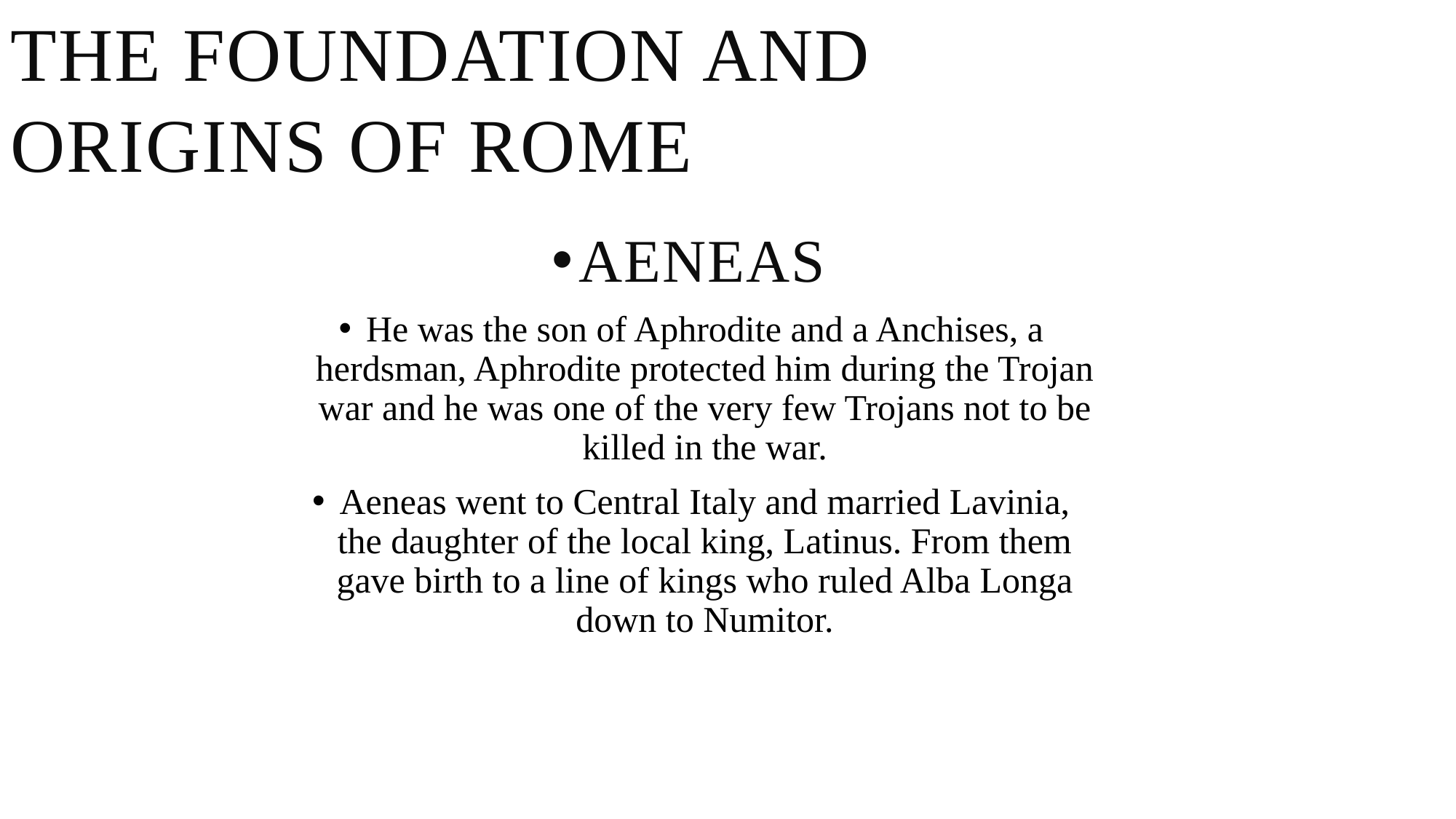

The foundation and origins of Rome
Aeneas
He was the son of Aphrodite and a Anchises, a herdsman, Aphrodite protected him during the Trojan war and he was one of the very few Trojans not to be killed in the war.
Aeneas went to Central Italy and married Lavinia, the daughter of the local king, Latinus. From them gave birth to a line of kings who ruled Alba Longa down to Numitor.